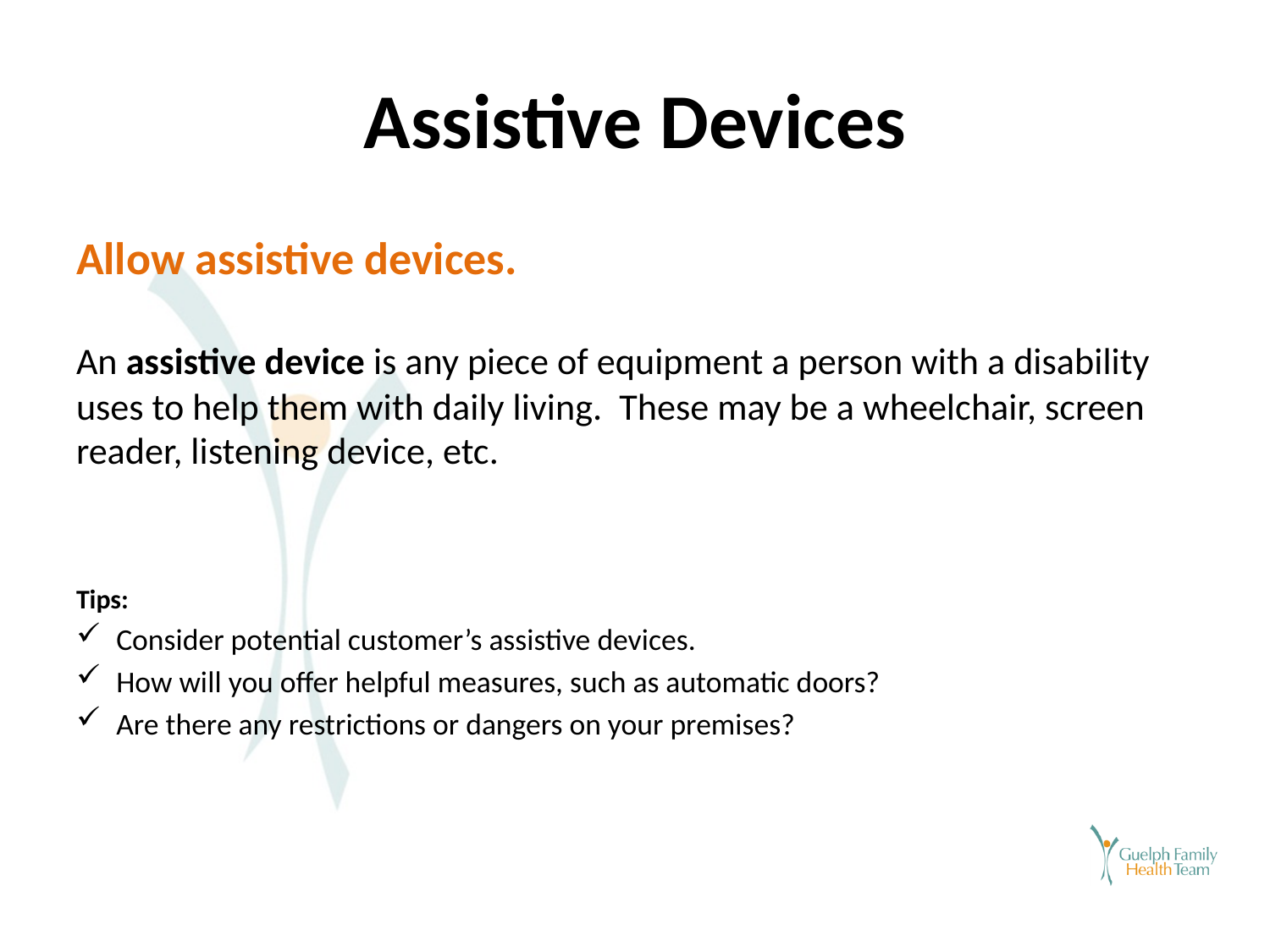

# Assistive Devices
Allow assistive devices.

An assistive device is any piece of equipment a person with a disability uses to help them with daily living.  These may be a wheelchair, screen reader, listening device, etc.

Tips:
Consider potential customer’s assistive devices.
How will you offer helpful measures, such as automatic doors?
Are there any restrictions or dangers on your premises?